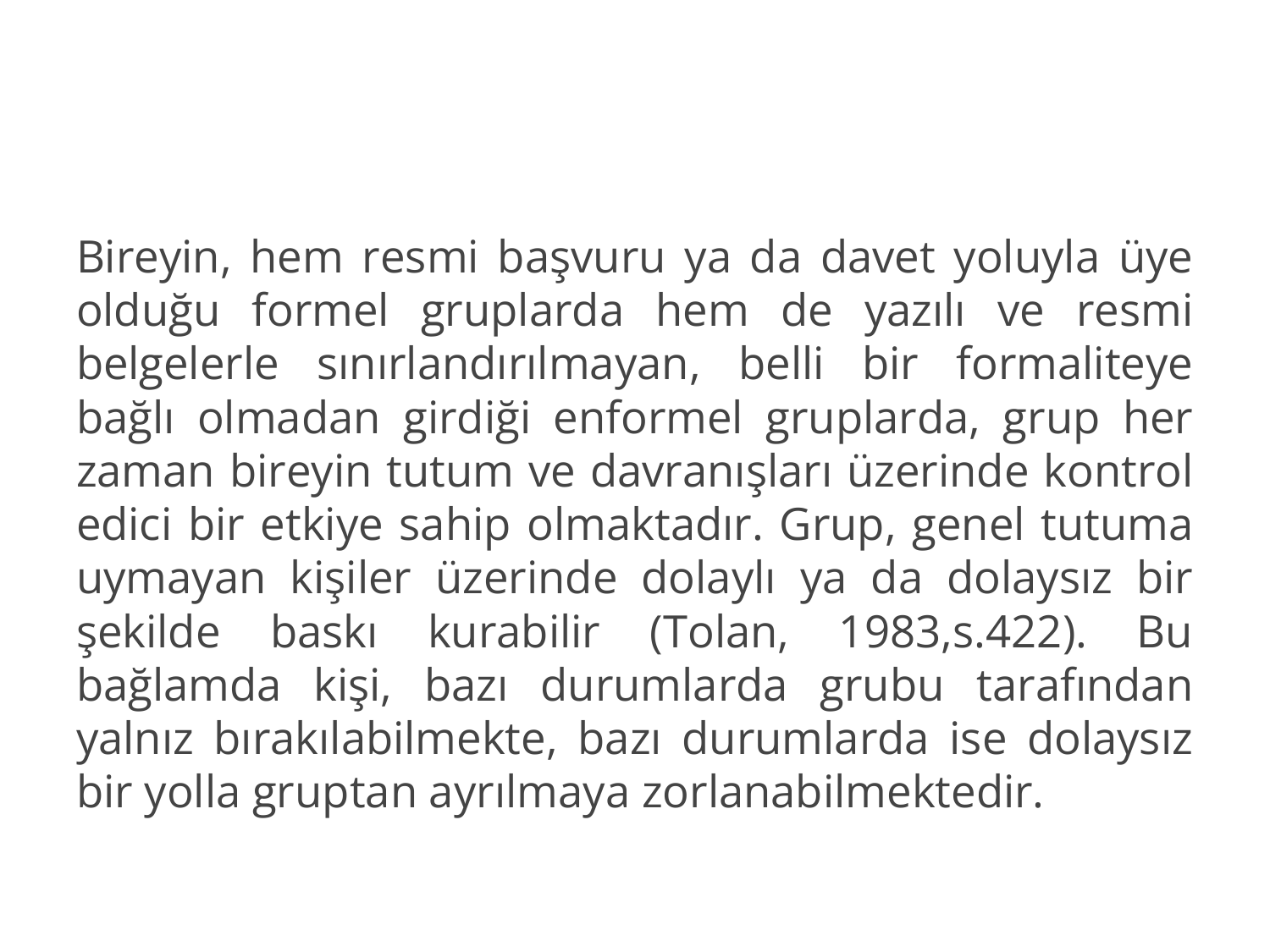

Bireyin, hem resmi başvuru ya da davet yoluyla üye olduğu formel gruplarda hem de yazılı ve resmi belgelerle sınırlandırılmayan, belli bir formaliteye bağlı olmadan girdiği enformel gruplarda, grup her zaman bireyin tutum ve davranışları üzerinde kontrol edici bir etkiye sahip olmaktadır. Grup, genel tutuma uymayan kişiler üzerinde dolaylı ya da dolaysız bir şekilde baskı kurabilir (Tolan, 1983,s.422). Bu bağlamda kişi, bazı durumlarda grubu tarafından yalnız bırakılabilmekte, bazı durumlarda ise dolaysız bir yolla gruptan ayrılmaya zorlanabilmektedir.